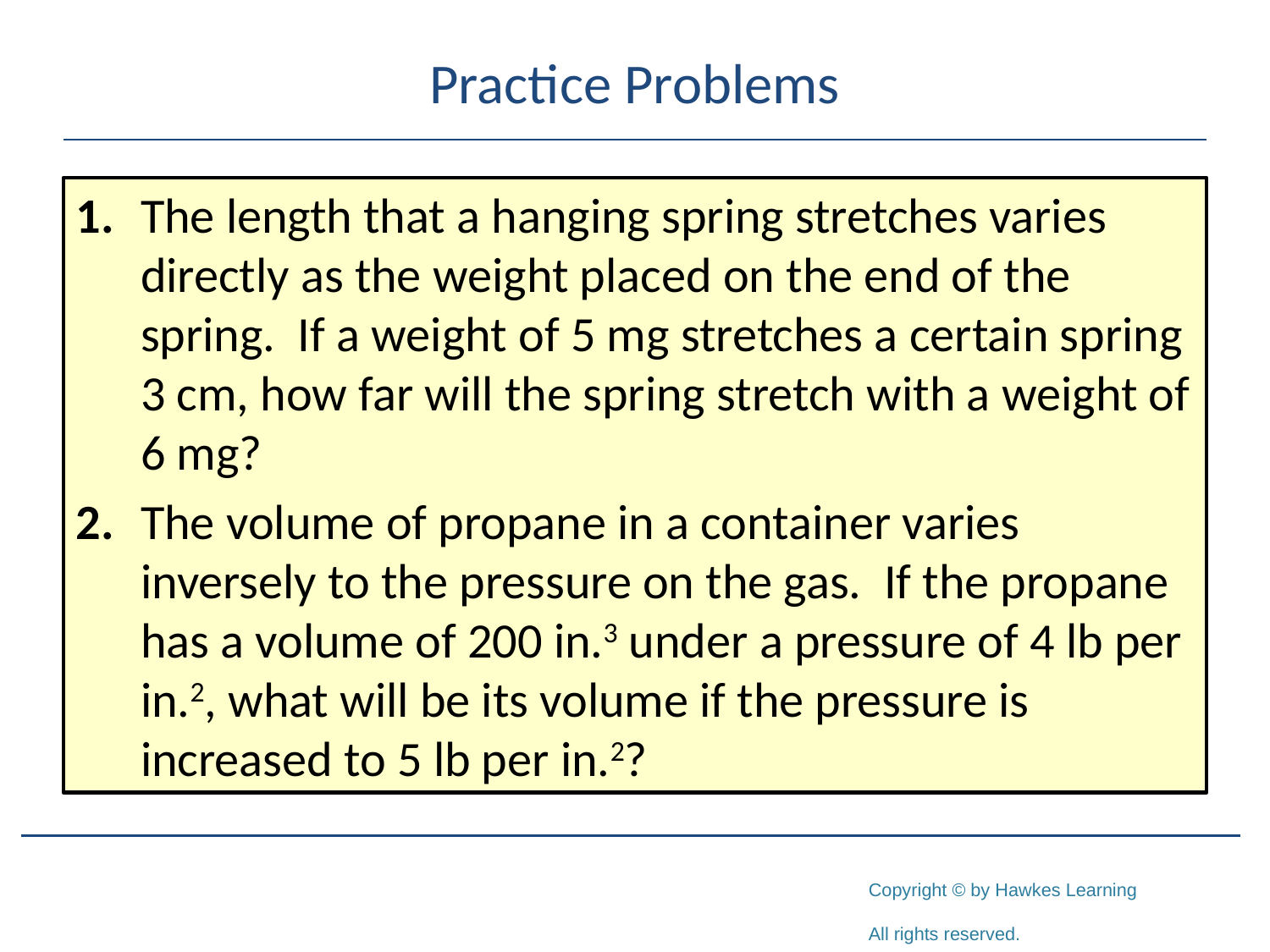

# Practice Problems
1.	The length that a hanging spring stretches varies directly as the weight placed on the end of the spring.  If a weight of 5 mg stretches a certain spring 3 cm, how far will the spring stretch with a weight of 6 mg?
2.	The volume of propane in a container varies inversely to the pressure on the gas.  If the propane has a volume of 200 in.3 under a pressure of 4 lb per in.2, what will be its volume if the pressure is increased to 5 lb per in.2?